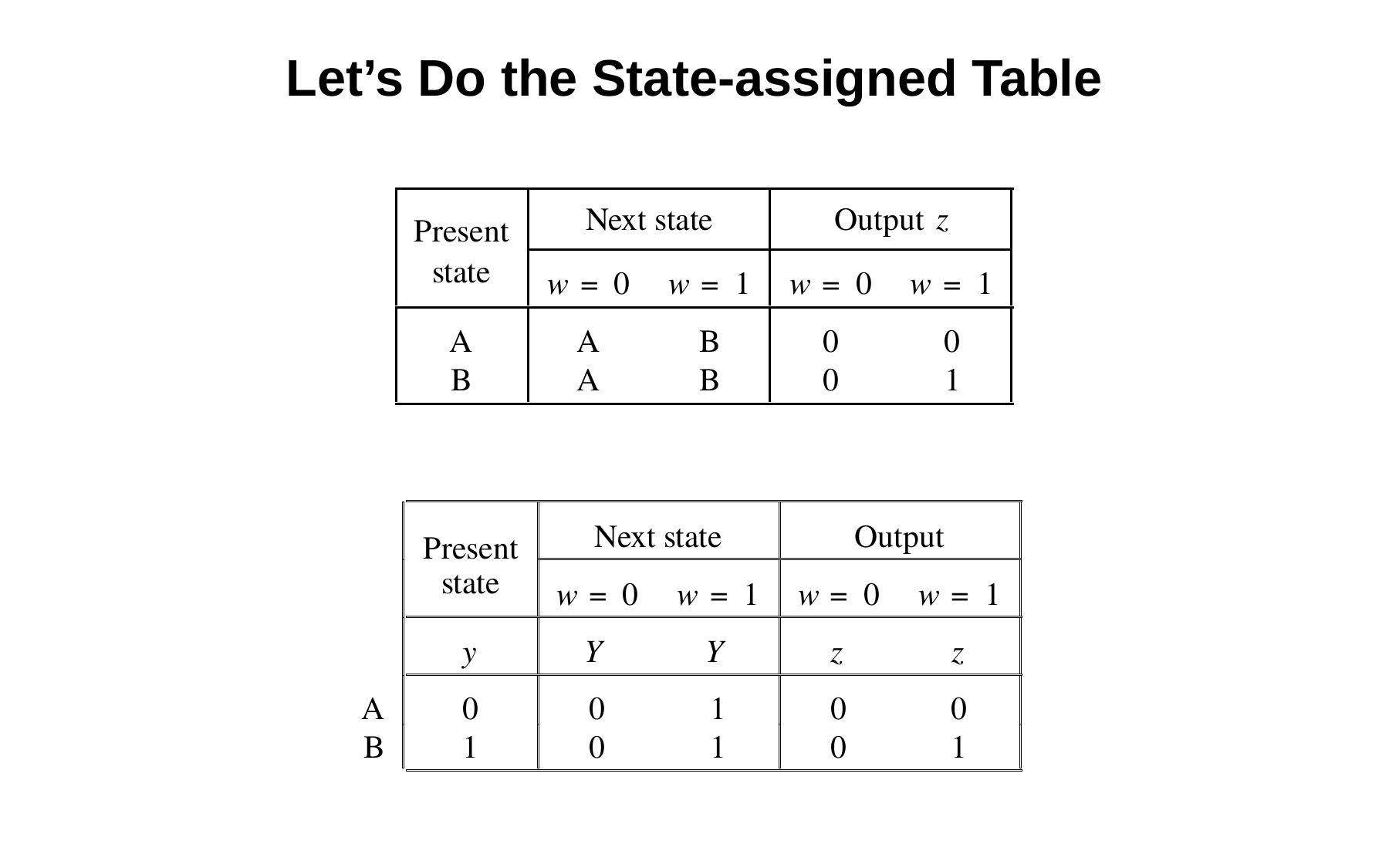

Let’s Do the State-assigned Table

z
Next state
Output
Present

state
w
=
0
w
=
1
w
=
0
w
=
1

A
A
B
0
0

B
A
B
0
1

Next state
Output
Present

state
=
0
=
1
=
0
w
=
1
w
w
w

Y
Y
z
z
y

0
0
1
0
0
A

B
1
0
1
0
1